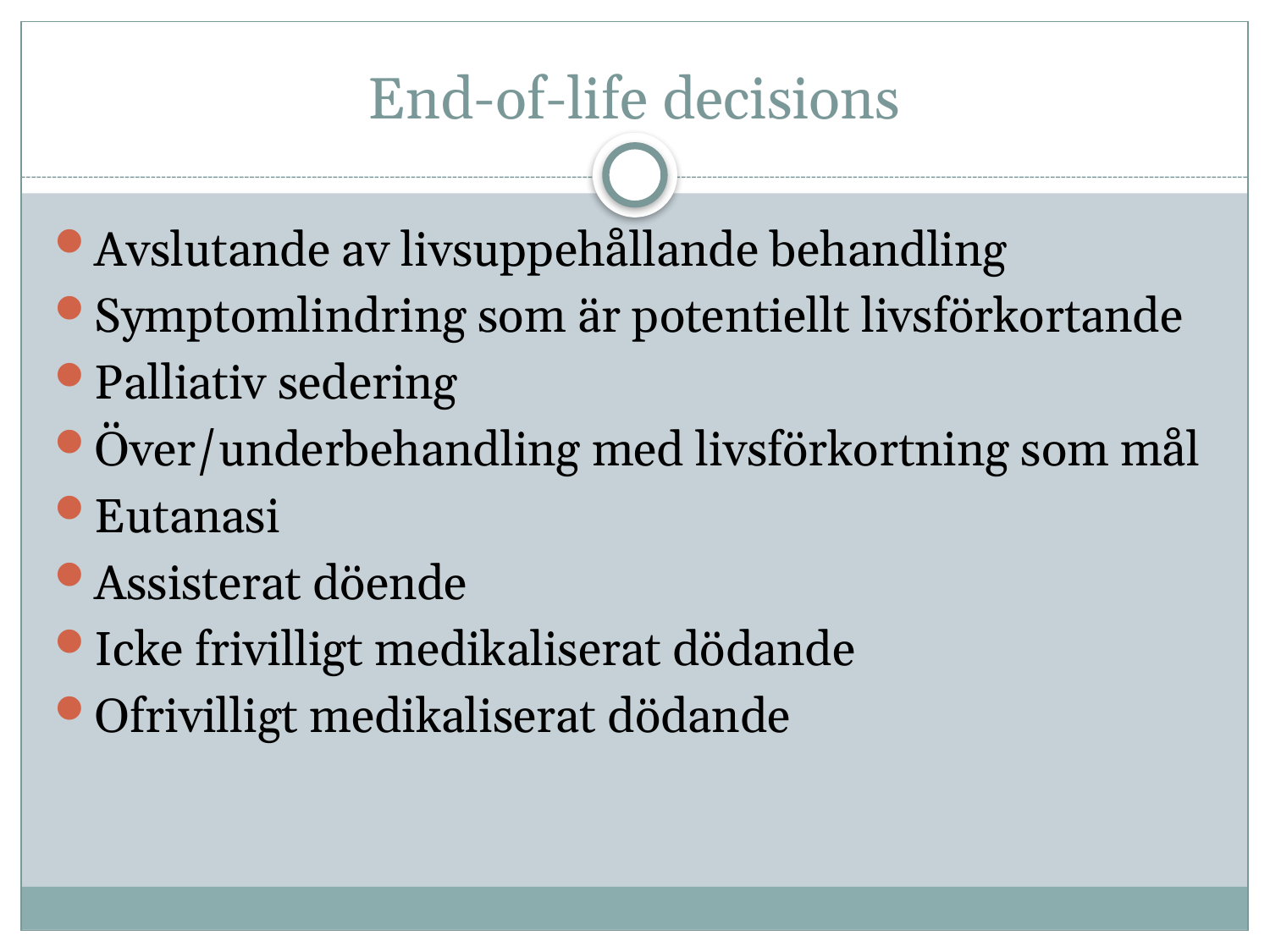

# End-of-life decisions
Avslutande av livsuppehållande behandling
Symptomlindring som är potentiellt livsförkortande
Palliativ sedering
Över/underbehandling med livsförkortning som mål
Eutanasi
Assisterat döende
Icke frivilligt medikaliserat dödande
Ofrivilligt medikaliserat dödande